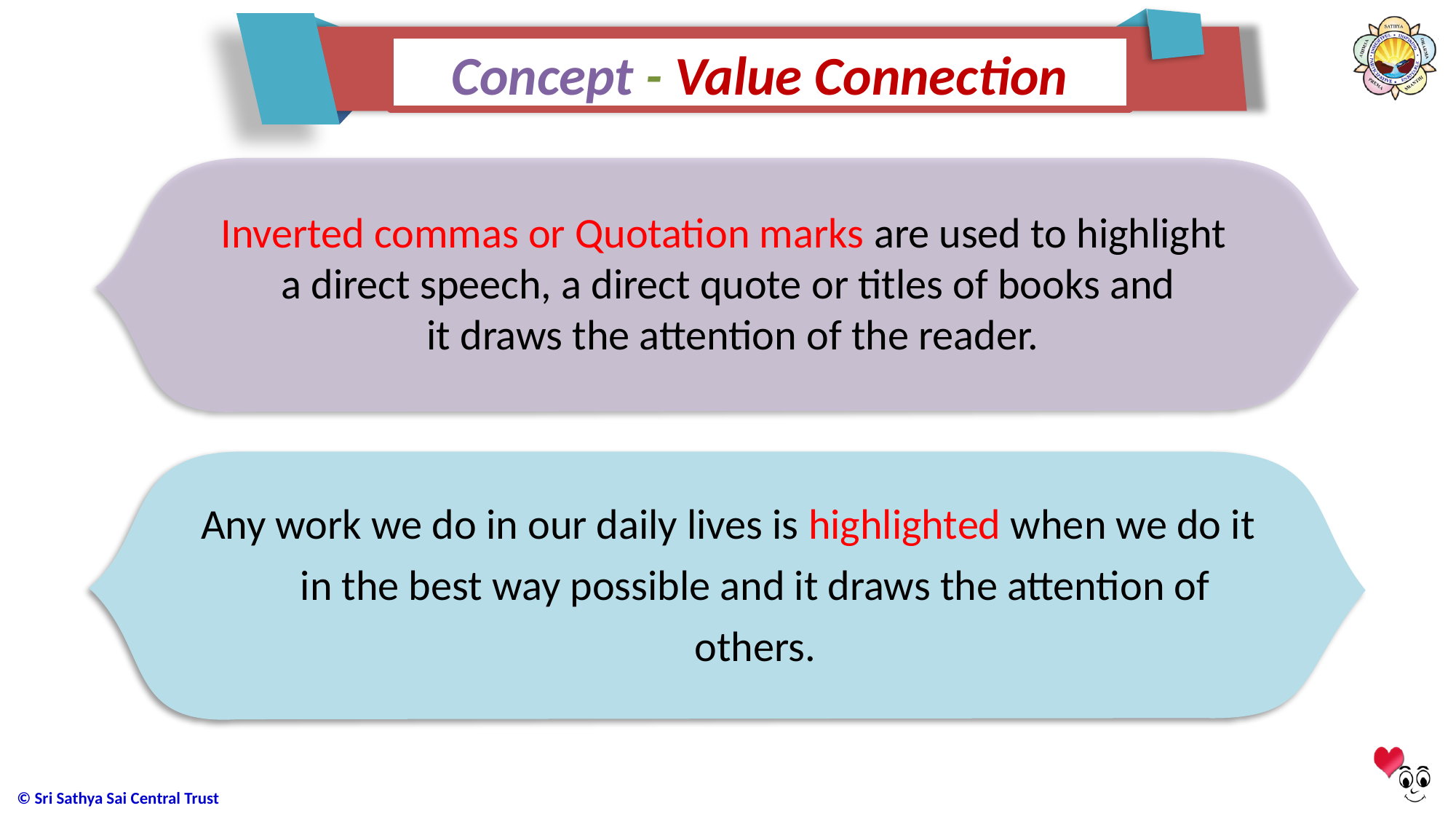

Concept - Value Connection

Inverted commas or Quotation marks are used to highlight
a direct speech, a direct quote or titles of books and
 it draws the attention of the reader.
Main Point

Any work we do in our daily lives is highlighted when we do it in the best way possible and it draws the attention of others.
Main Point